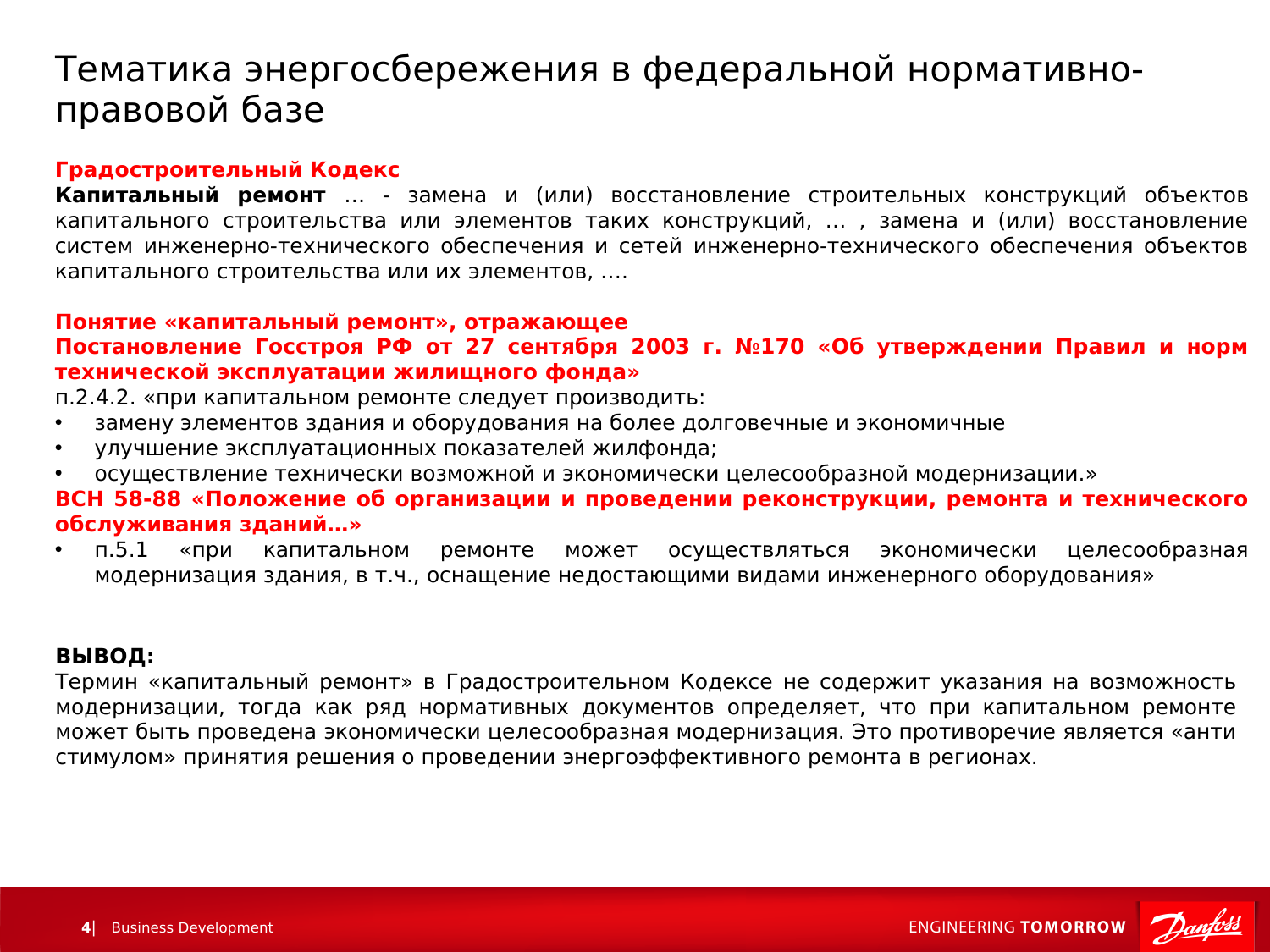

Тематика энергосбережения в федеральной нормативно-правовой базе
Градостроительный Кодекс
Капитальный ремонт … - замена и (или) восстановление строительных конструкций объектов капитального строительства или элементов таких конструкций, … , замена и (или) восстановление систем инженерно-технического обеспечения и сетей инженерно-технического обеспечения объектов капитального строительства или их элементов, ….

Понятие «капитальный ремонт», отражающее
Постановление Госстроя РФ от 27 сентября 2003 г. №170 «Об утверждении Правил и норм технической эксплуатации жилищного фонда»
п.2.4.2. «при капитальном ремонте следует производить:
замену элементов здания и оборудования на более долговечные и экономичные
улучшение эксплуатационных показателей жилфонда;
осуществление технически возможной и экономически целесообразной модернизации.»
ВСН 58-88 «Положение об организации и проведении реконструкции, ремонта и технического обслуживания зданий…»
п.5.1 «при капитальном ремонте может осуществляться экономически целесообразная модернизация здания, в т.ч., оснащение недостающими видами инженерного оборудования»
ВЫВОД:
Термин «капитальный ремонт» в Градостроительном Кодексе не содержит указания на возможность модернизации, тогда как ряд нормативных документов определяет, что при капитальном ремонте может быть проведена экономически целесообразная модернизация. Это противоречие является «анти стимулом» принятия решения о проведении энергоэффективного ремонта в регионах.